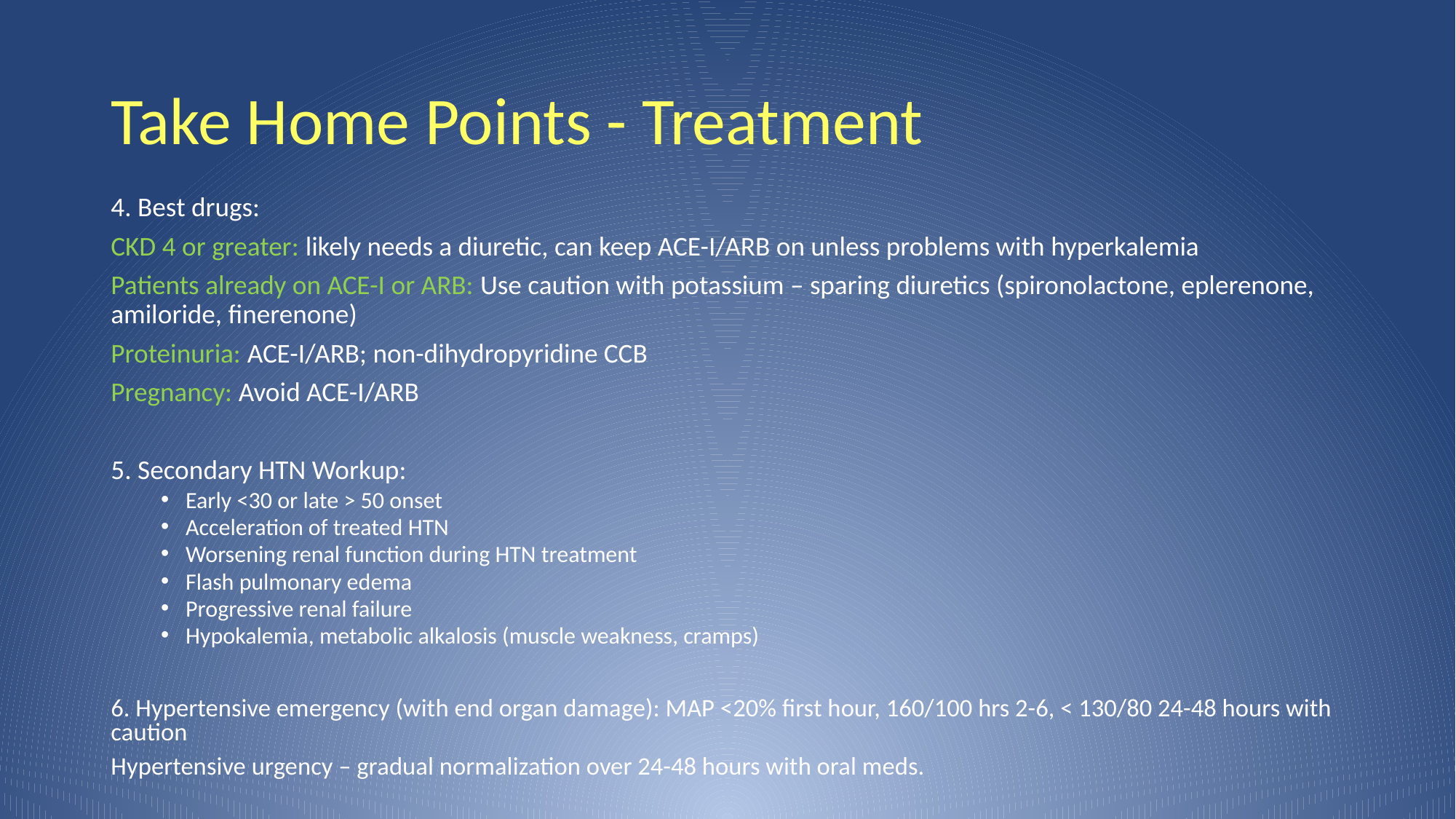

# Take Home Points - Treatment
4. Best drugs:
CKD 4 or greater: likely needs a diuretic, can keep ACE-I/ARB on unless problems with hyperkalemia
Patients already on ACE-I or ARB: Use caution with potassium – sparing diuretics (spironolactone, eplerenone, amiloride, finerenone)
Proteinuria: ACE-I/ARB; non-dihydropyridine CCB
Pregnancy: Avoid ACE-I/ARB

5. Secondary HTN Workup:
Early <30 or late > 50 onset
Acceleration of treated HTN
Worsening renal function during HTN treatment
Flash pulmonary edema
Progressive renal failure
Hypokalemia, metabolic alkalosis (muscle weakness, cramps)

6. Hypertensive emergency (with end organ damage): MAP <20% first hour, 160/100 hrs 2-6, < 130/80 24-48 hours with caution
Hypertensive urgency – gradual normalization over 24-48 hours with oral meds.